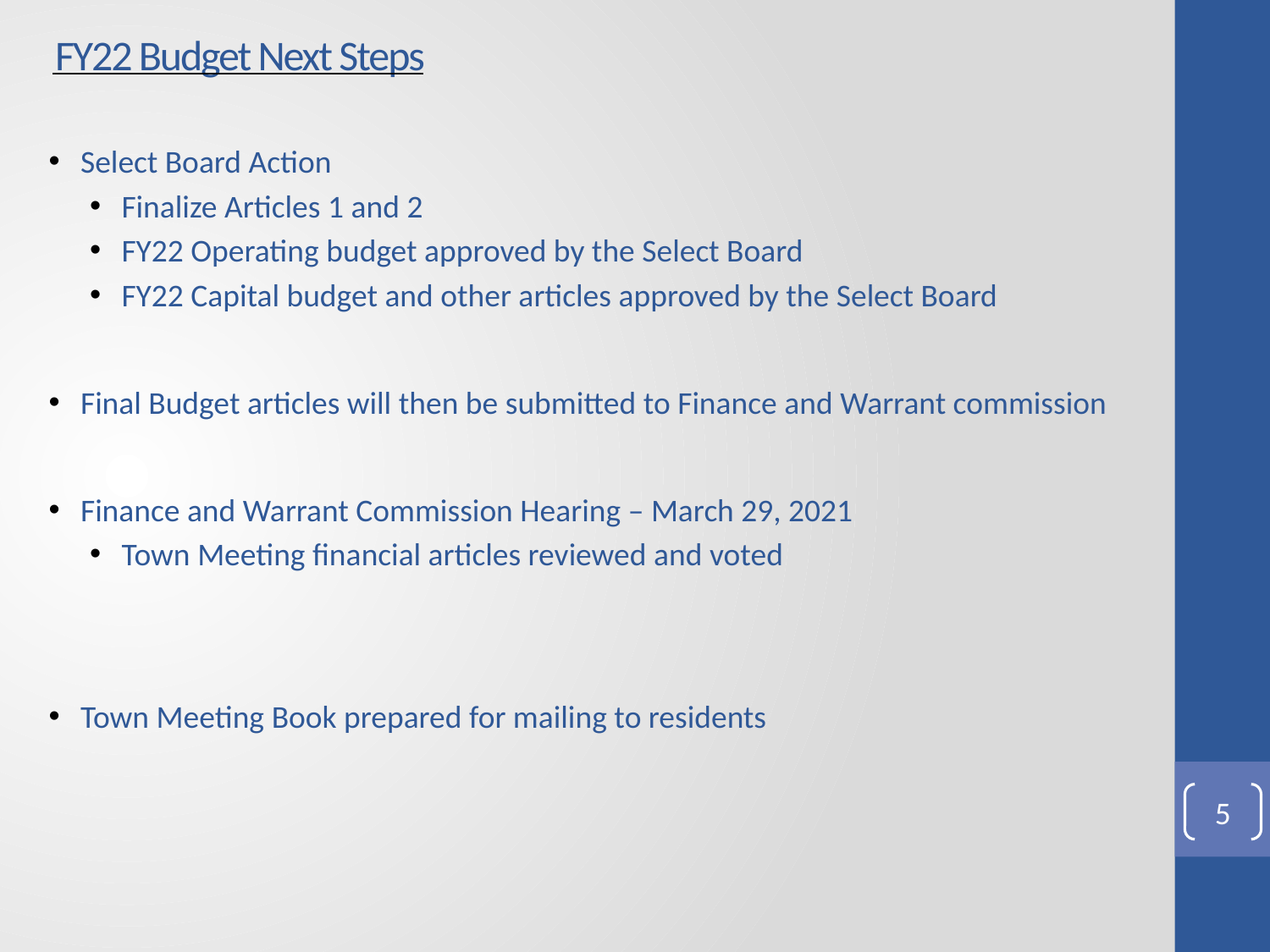

FY22 Budget Next Steps

Select Board Action
Finalize Articles 1 and 2
FY22 Operating budget approved by the Select Board
FY22 Capital budget and other articles approved by the Select Board

Final Budget articles will then be submitted to Finance and Warrant commission

Finance and Warrant Commission Hearing – March 29, 2021
Town Meeting financial articles reviewed and voted

Town Meeting Book prepared for mailing to residents

5